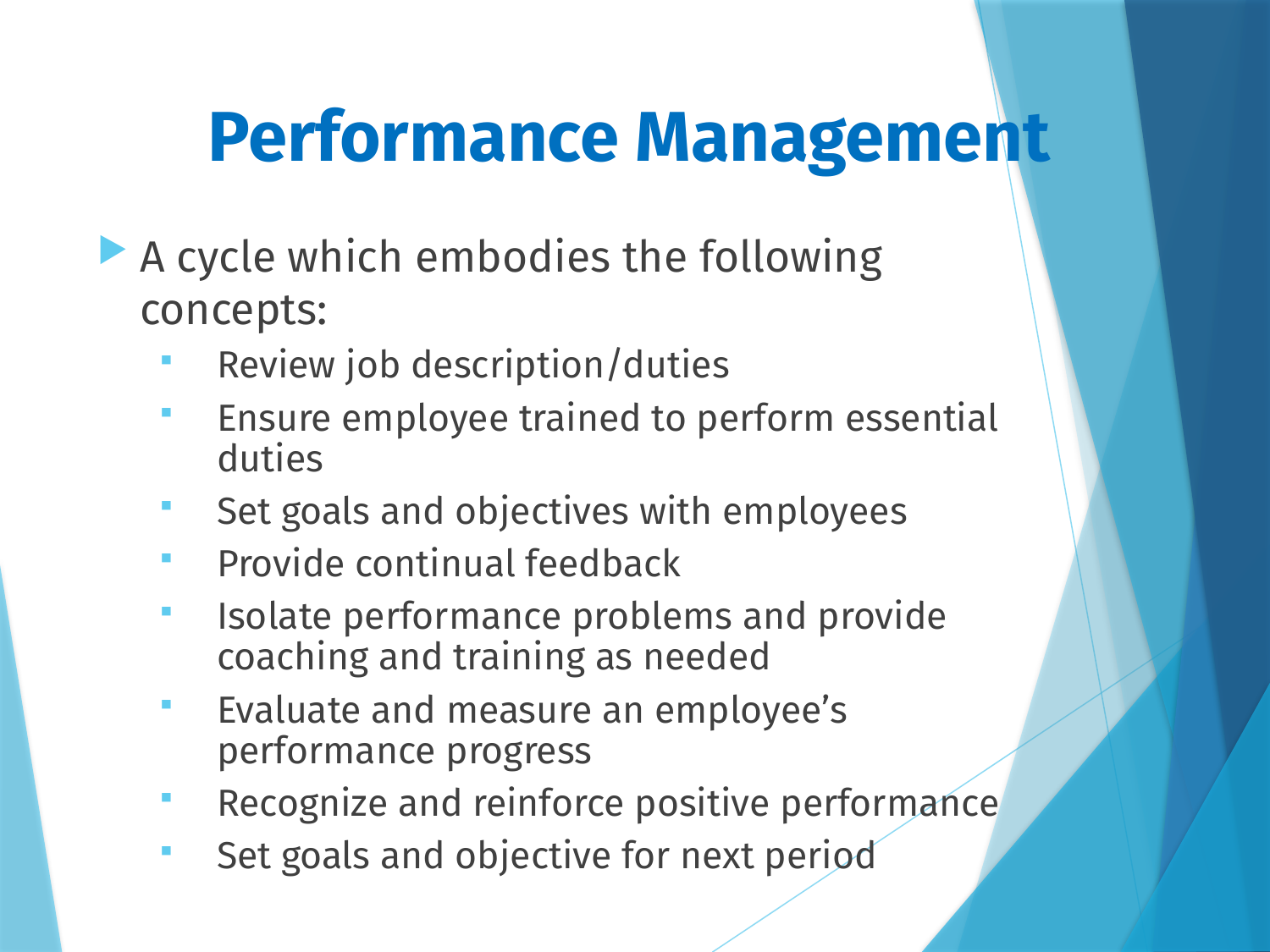

# Performance Management
A cycle which embodies the following concepts:
Review job description/duties
Ensure employee trained to perform essential duties
Set goals and objectives with employees
Provide continual feedback
Isolate performance problems and provide coaching and training as needed
Evaluate and measure an employee’s performance progress
Recognize and reinforce positive performance
Set goals and objective for next period